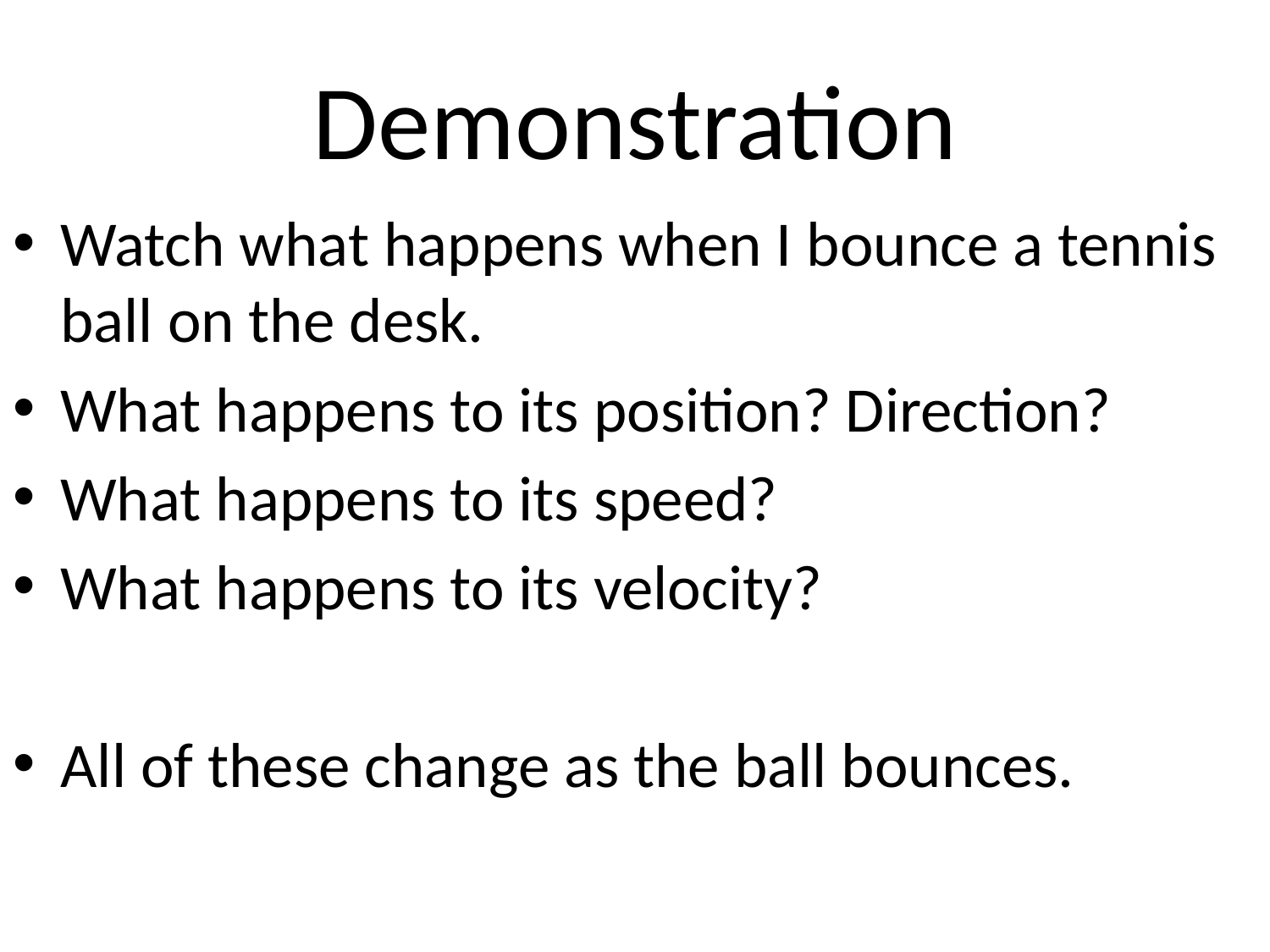

# Demonstration
Watch what happens when I bounce a tennis ball on the desk.
What happens to its position? Direction?
What happens to its speed?
What happens to its velocity?

All of these change as the ball bounces.